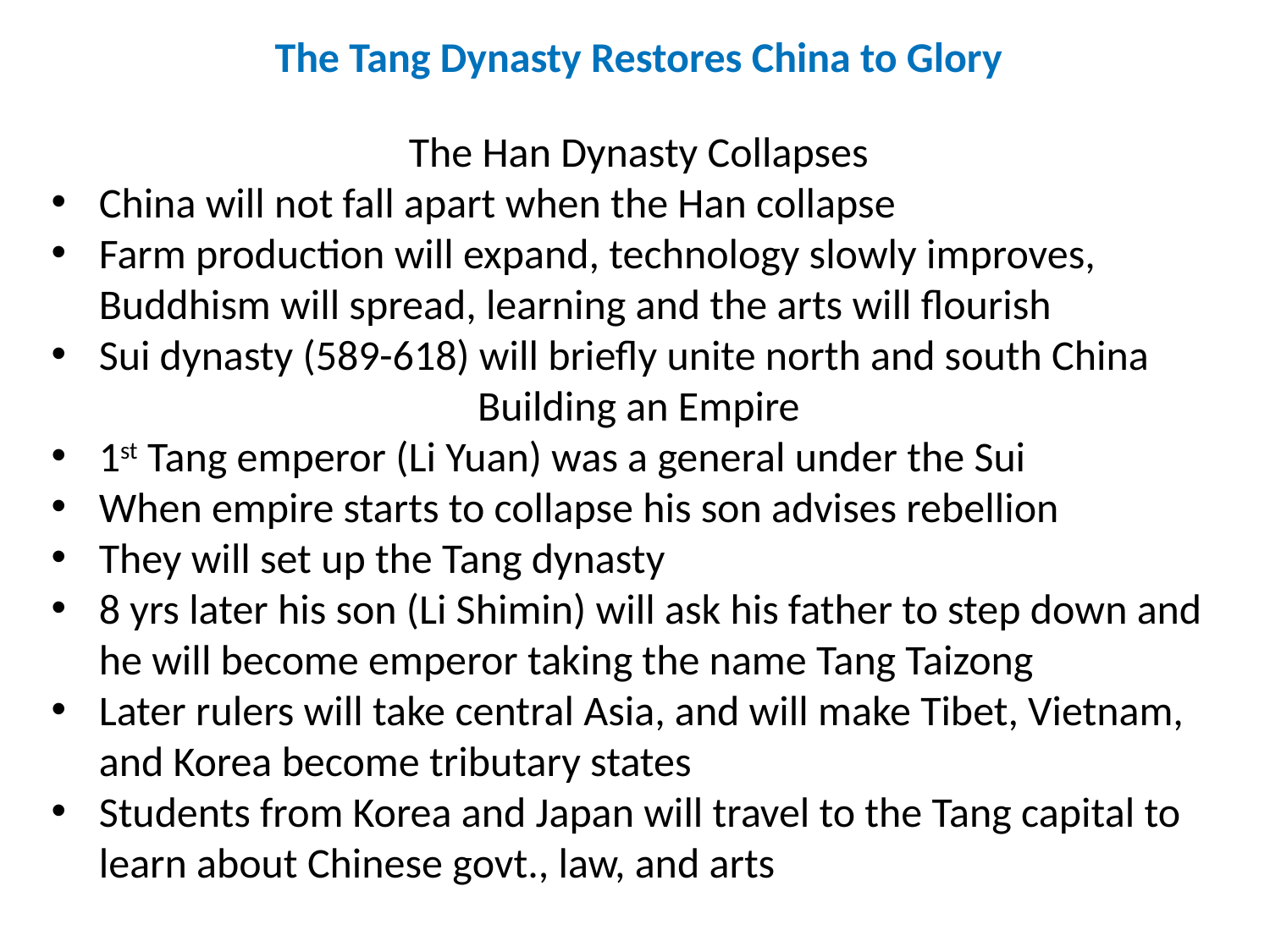

The Tang Dynasty Restores China to Glory
The Han Dynasty Collapses
China will not fall apart when the Han collapse
Farm production will expand, technology slowly improves, Buddhism will spread, learning and the arts will flourish
Sui dynasty (589-618) will briefly unite north and south China
Building an Empire
1st Tang emperor (Li Yuan) was a general under the Sui
When empire starts to collapse his son advises rebellion
They will set up the Tang dynasty
8 yrs later his son (Li Shimin) will ask his father to step down and he will become emperor taking the name Tang Taizong
Later rulers will take central Asia, and will make Tibet, Vietnam, and Korea become tributary states
Students from Korea and Japan will travel to the Tang capital to learn about Chinese govt., law, and arts